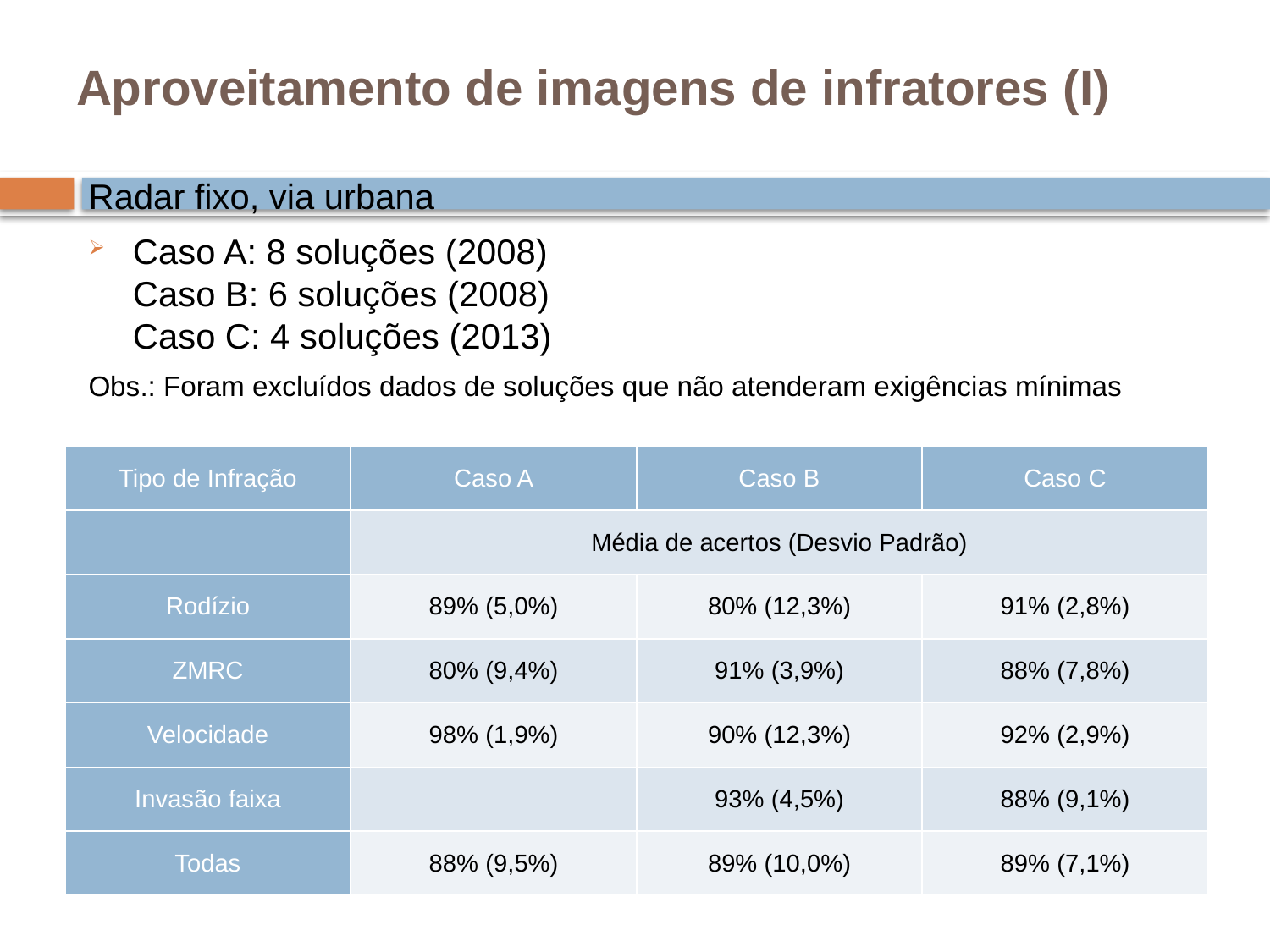

# Aproveitamento de imagens de infratores (I)
Radar fixo, via urbana
Caso A: 8 soluções (2008)
Caso B: 6 soluções (2008)
Caso C: 4 soluções (2013)
Obs.: Foram excluídos dados de soluções que não atenderam exigências mínimas

| Tipo de Infração | Caso A | Caso B | Caso C |
| --- | --- | --- | --- |
|  | Média de acertos (Desvio Padrão) |  |  |
| Rodízio | 89% (5,0%) | 80% (12,3%) | 91% (2,8%) |
| ZMRC | 80% (9,4%) | 91% (3,9%) | 88% (7,8%) |
| Velocidade | 98% (1,9%) | 90% (12,3%) | 92% (2,9%) |
| Invasão faixa |  | 93% (4,5%) | 88% (9,1%) |
| Todas | 88% (9,5%) | 89% (10,0%) | 89% (7,1%) |